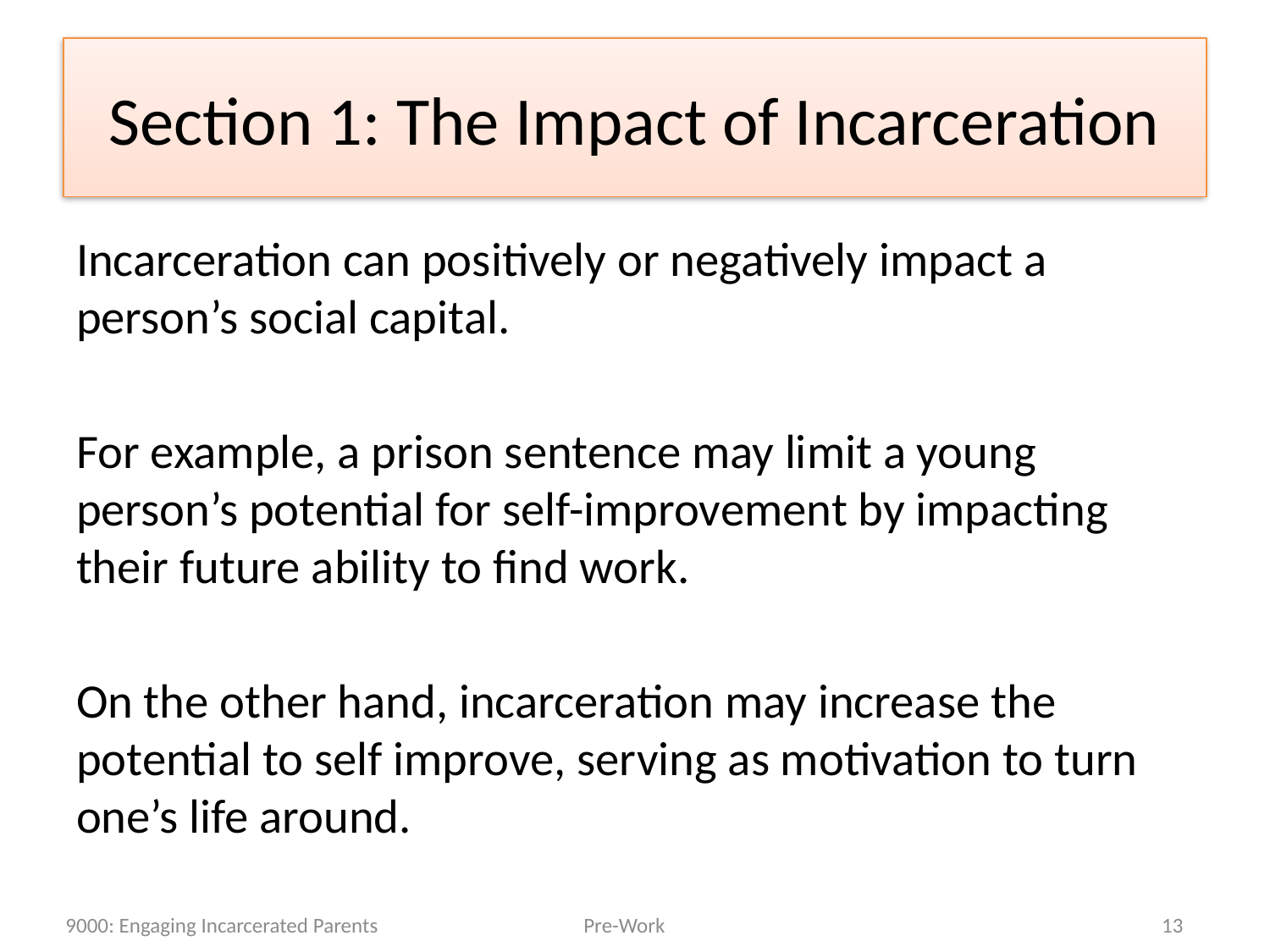

# Section 1: The Impact of Incarceration
Incarceration can positively or negatively impact a person’s social capital.

For example, a prison sentence may limit a young person’s potential for self-improvement by impacting their future ability to find work.

On the other hand, incarceration may increase the potential to self improve, serving as motivation to turn one’s life around.
9000: Engaging Incarcerated Parents
Pre-Work
13